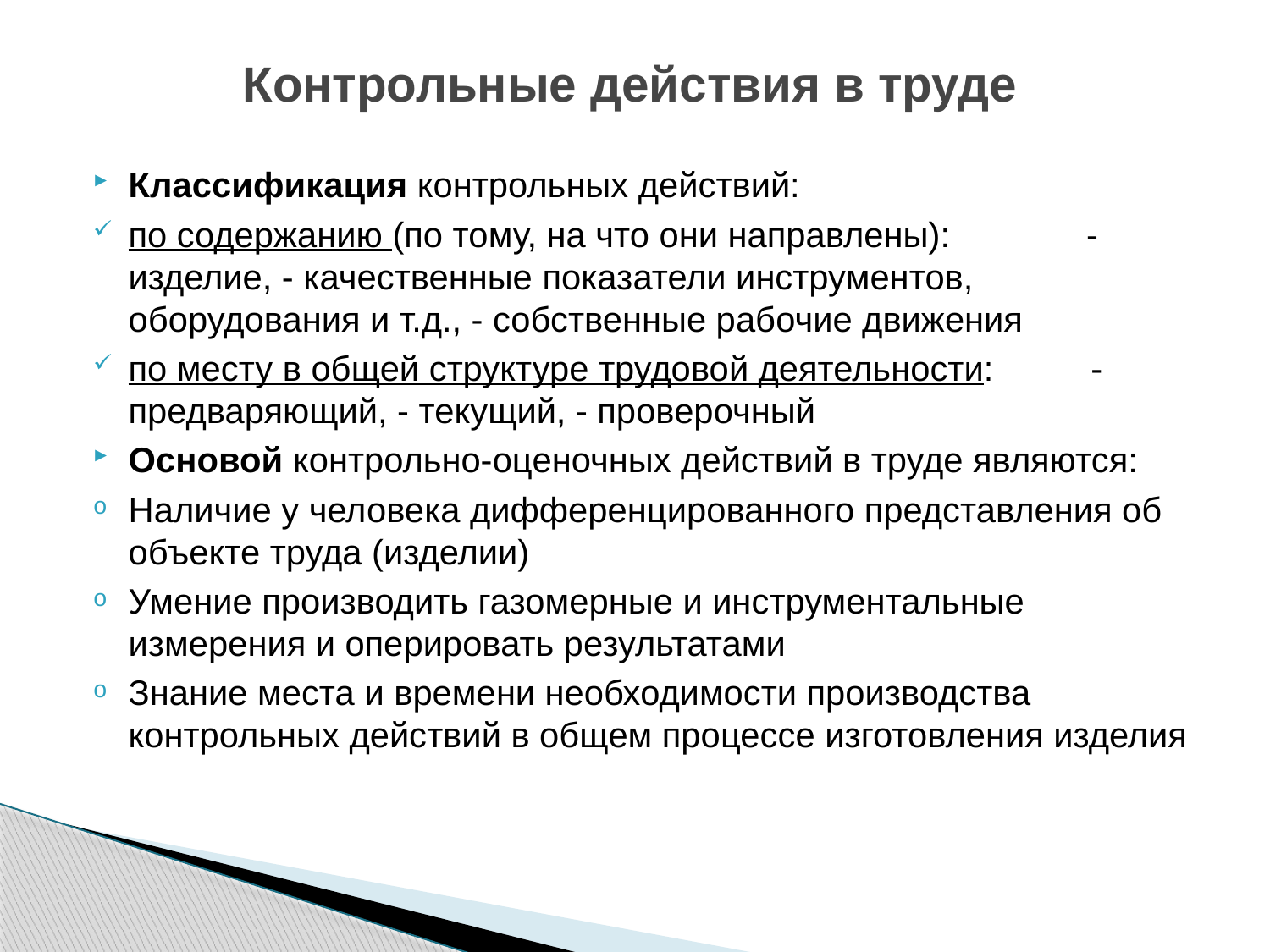

# Контрольные действия в труде
Классификация контрольных действий:
по содержанию (по тому, на что они направлены):              - изделие, - качественные показатели инструментов, оборудования и т.д., - собственные рабочие движения
по месту в общей структуре трудовой деятельности:          - предваряющий, - текущий, - проверочный
Основой контрольно-оценочных действий в труде являются:
Наличие у человека дифференцированного представления об объекте труда (изделии)
Умение производить газомерные и инструментальные измерения и оперировать результатами
Знание места и времени необходимости производства контрольных действий в общем процессе изготовления изделия